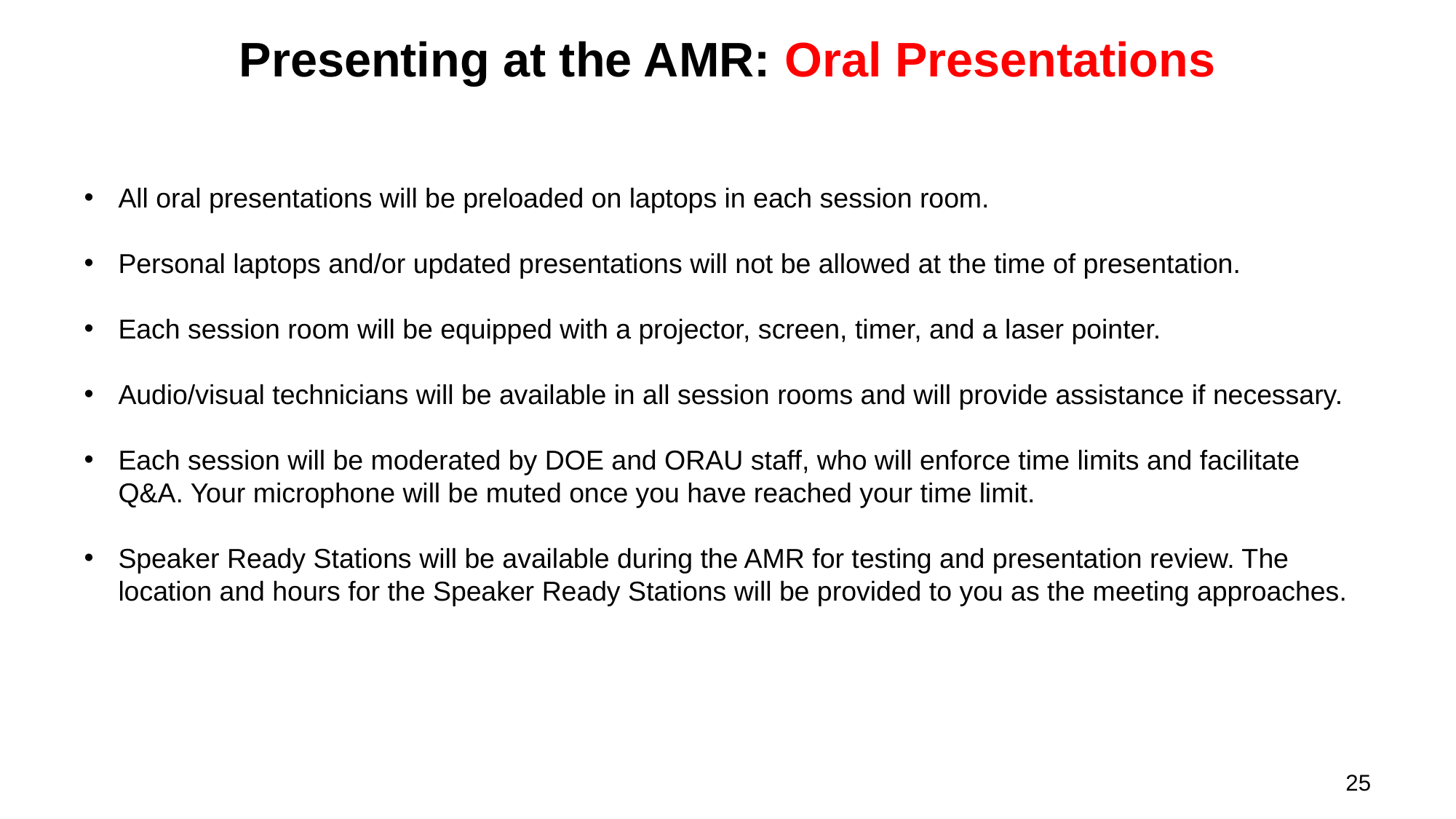

# Presenting at the AMR: Oral Presentations
All oral presentations will be preloaded on laptops in each session room.

Personal laptops and/or updated presentations will not be allowed at the time of presentation.

Each session room will be equipped with a projector, screen, timer, and a laser pointer.

Audio/visual technicians will be available in all session rooms and will provide assistance if necessary.

Each session will be moderated by DOE and ORAU staff, who will enforce time limits and facilitate Q&A. Your microphone will be muted once you have reached your time limit.

Speaker Ready Stations will be available during the AMR for testing and presentation review. The location and hours for the Speaker Ready Stations will be provided to you as the meeting approaches.
25